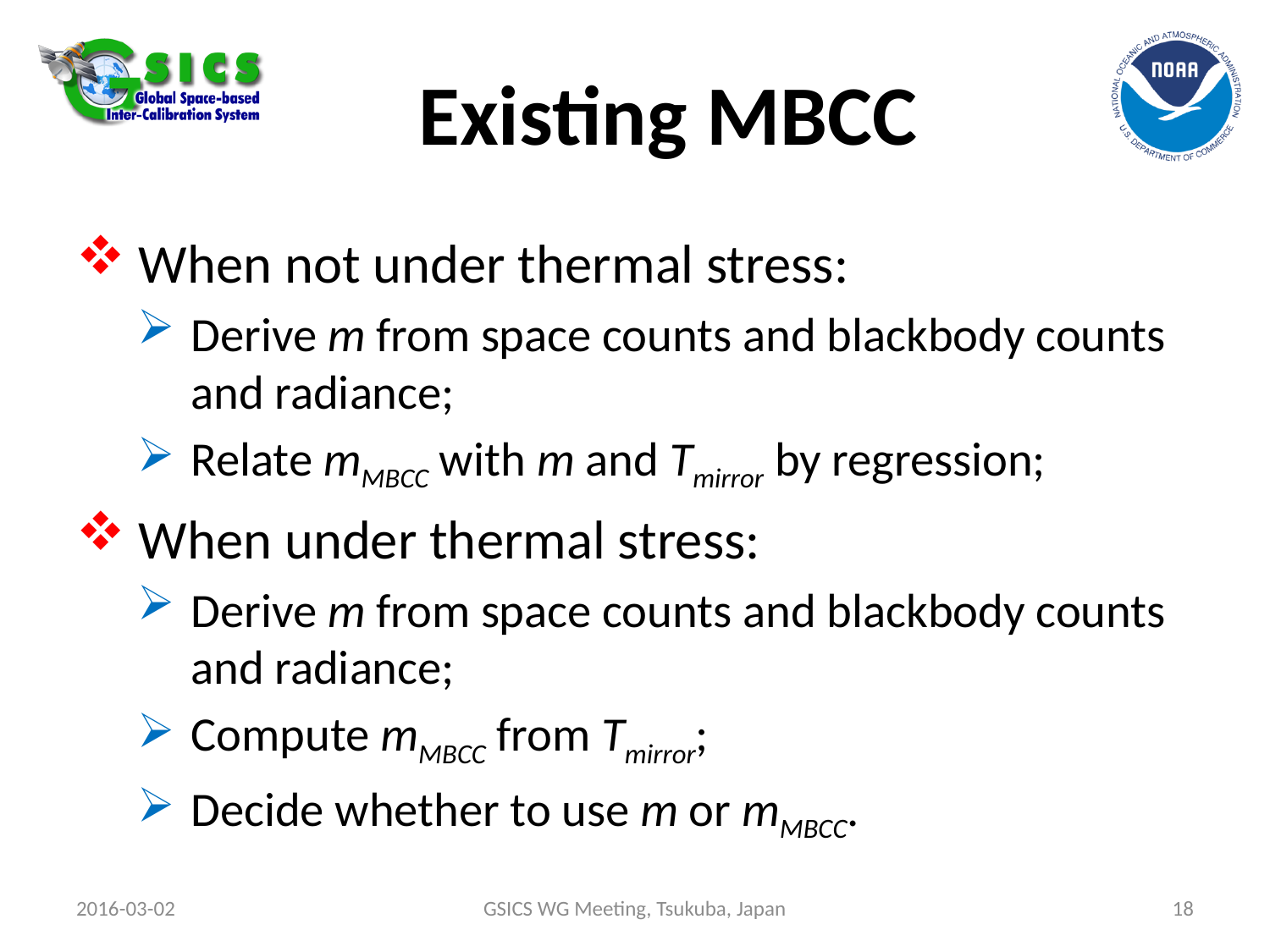

# Existing MBCC
When not under thermal stress:
Derive m from space counts and blackbody counts and radiance;
Relate mMBCC with m and Tmirror by regression;
When under thermal stress:
Derive m from space counts and blackbody counts and radiance;
Compute mMBCC from Tmirror;
Decide whether to use m or mMBCC.
2016-03-02
GSICS WG Meeting, Tsukuba, Japan
18